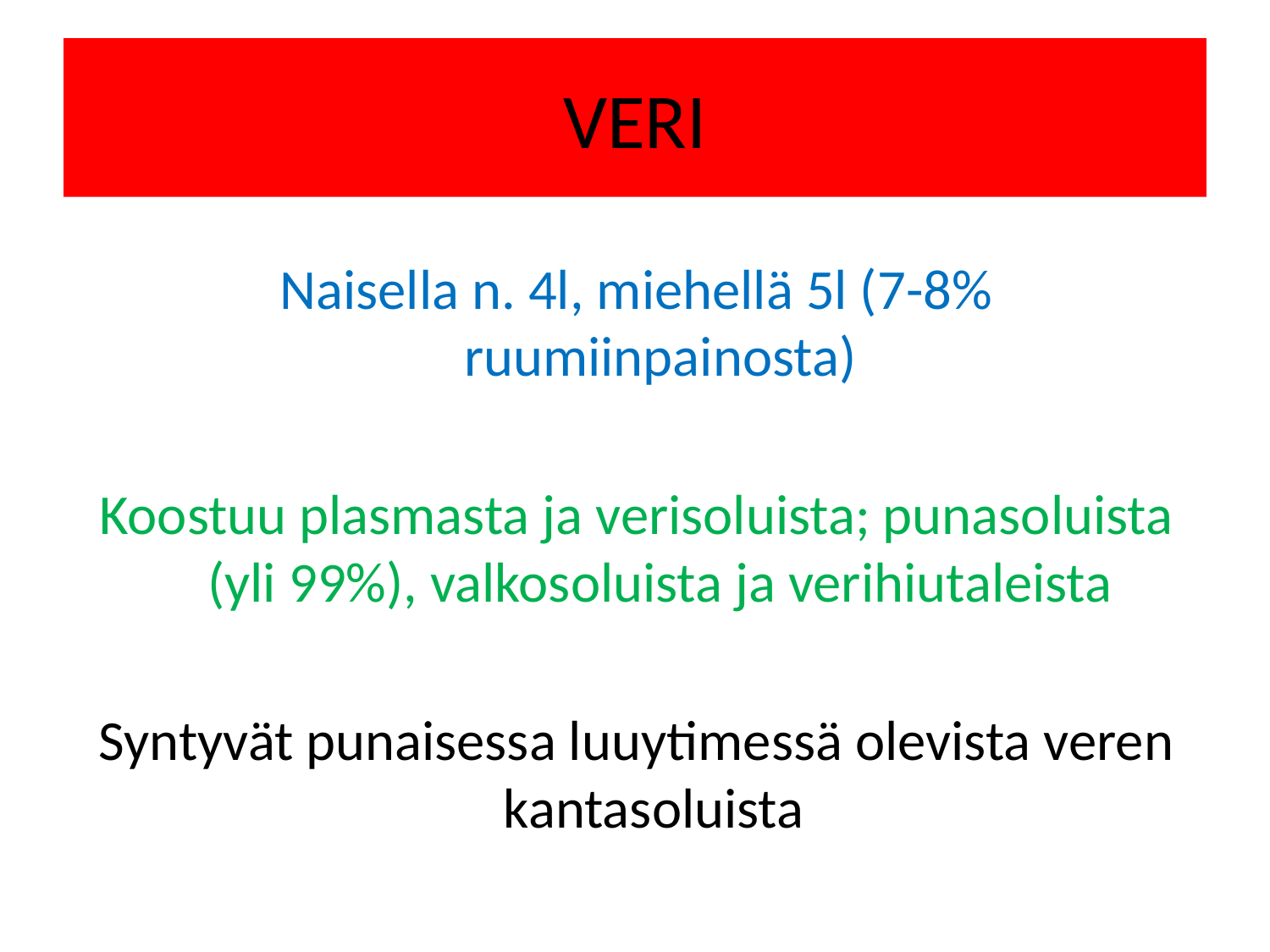

# VERI
Naisella n. 4l, miehellä 5l (7-8% ruumiinpainosta)

Koostuu plasmasta ja verisoluista; punasoluista (yli 99%), valkosoluista ja verihiutaleista

Syntyvät punaisessa luuytimessä olevista veren kantasoluista